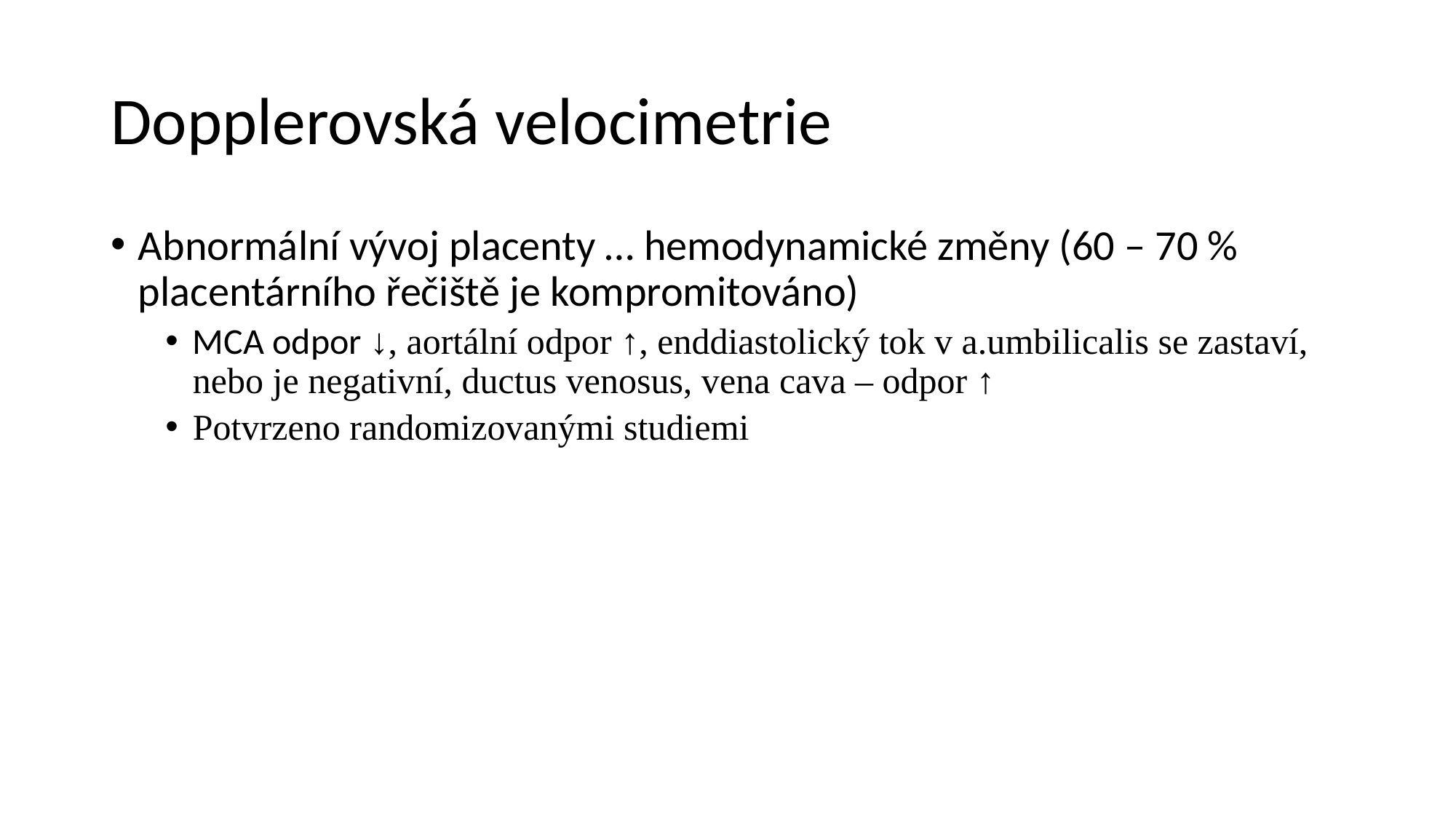

# Dopplerovská velocimetrie
Abnormální vývoj placenty … hemodynamické změny (60 – 70 % placentárního řečiště je kompromitováno)
MCA odpor ↓, aortální odpor ↑, enddiastolický tok v a.umbilicalis se zastaví, nebo je negativní, ductus venosus, vena cava – odpor ↑
Potvrzeno randomizovanými studiemi